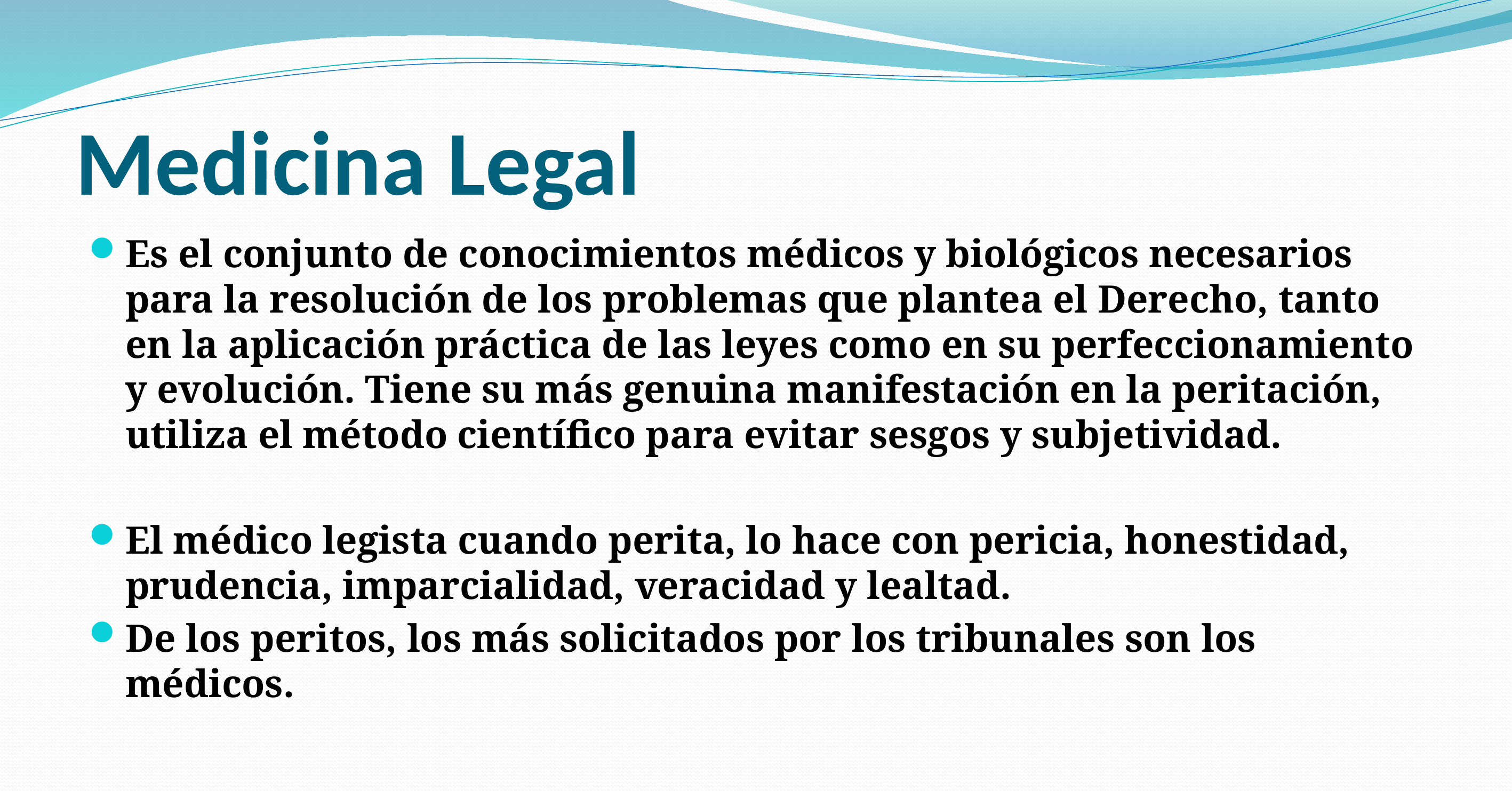

# Medicina Legal
Es el conjunto de conocimientos médicos y biológicos necesarios para la resolución de los problemas que plantea el Derecho, tanto en la aplicación práctica de las leyes como en su perfeccionamiento y evolución. Tiene su más genuina manifestación en la peritación, utiliza el método científico para evitar sesgos y subjetividad.

El médico legista cuando perita, lo hace con pericia, honestidad, prudencia, imparcialidad, veracidad y lealtad.
De los peritos, los más solicitados por los tribunales son los médicos.